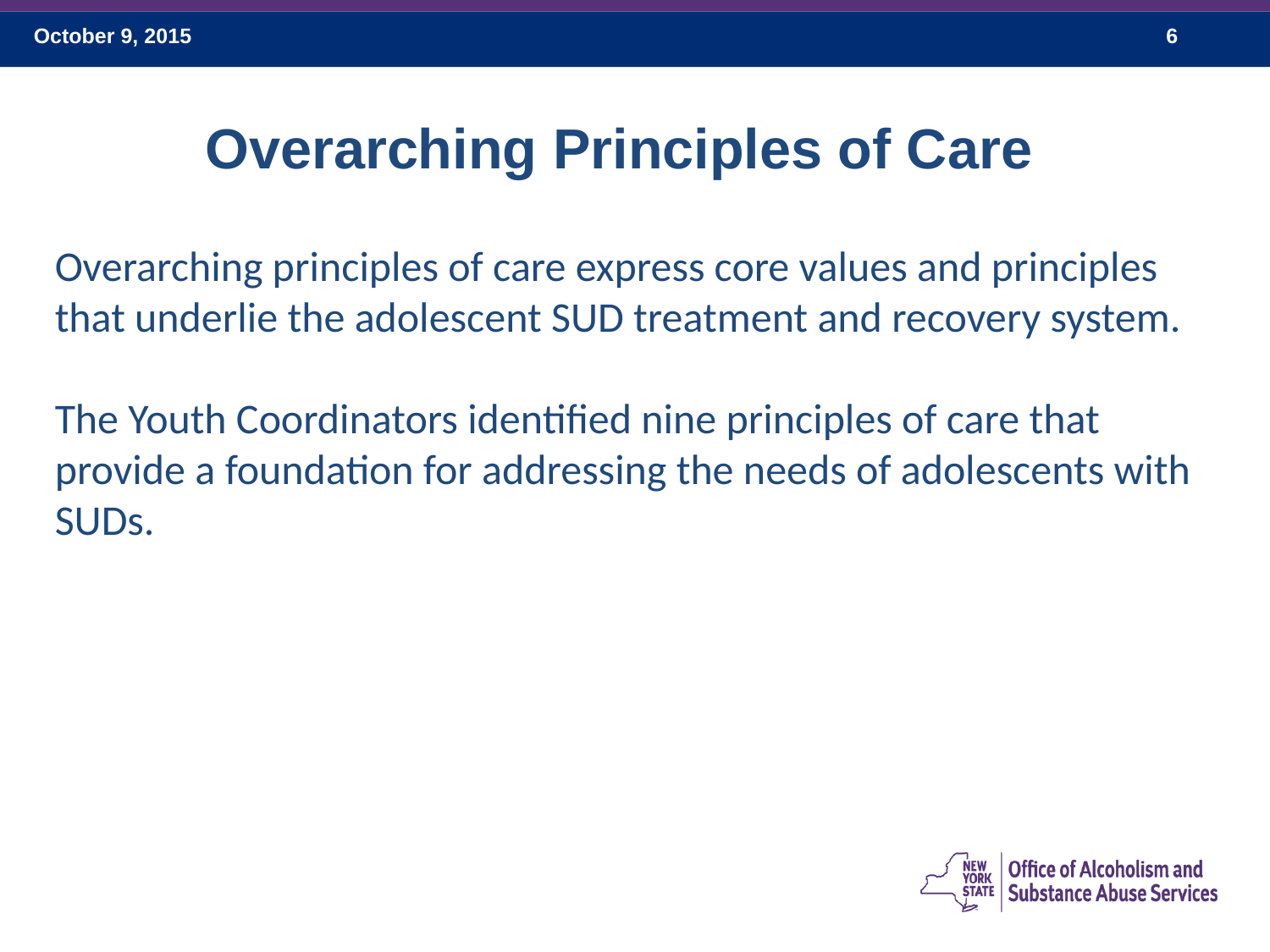

Overarching Principles of Care
Overarching principles of care express core values and principles that underlie the adolescent SUD treatment and recovery system.

The Youth Coordinators identified nine principles of care that provide a foundation for addressing the needs of adolescents with SUDs.